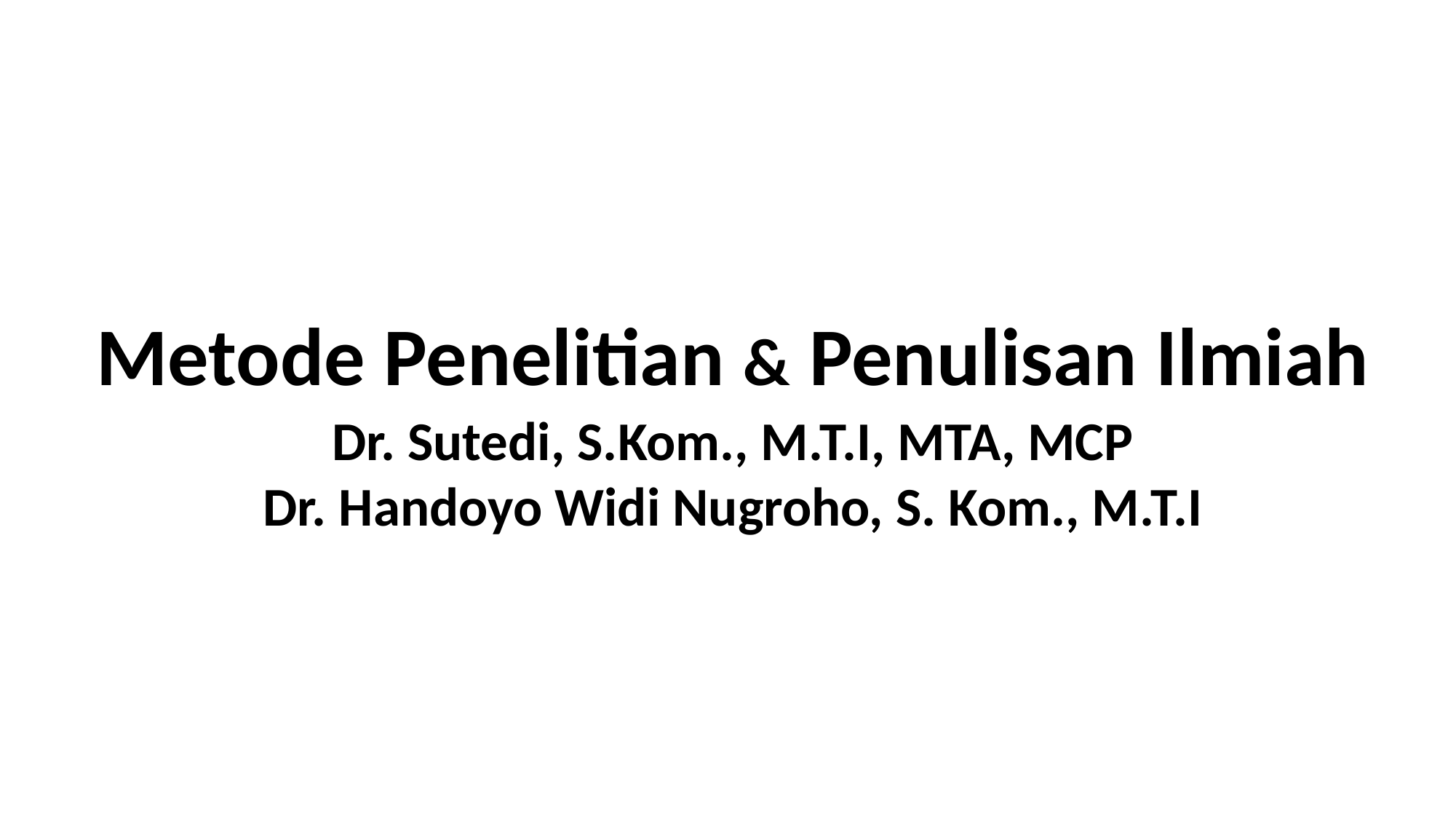

Metode Penelitian & Penulisan Ilmiah
Dr. Sutedi, S.Kom., M.T.I, MTA, MCP
Dr. Handoyo Widi Nugroho, S. Kom., M.T.I